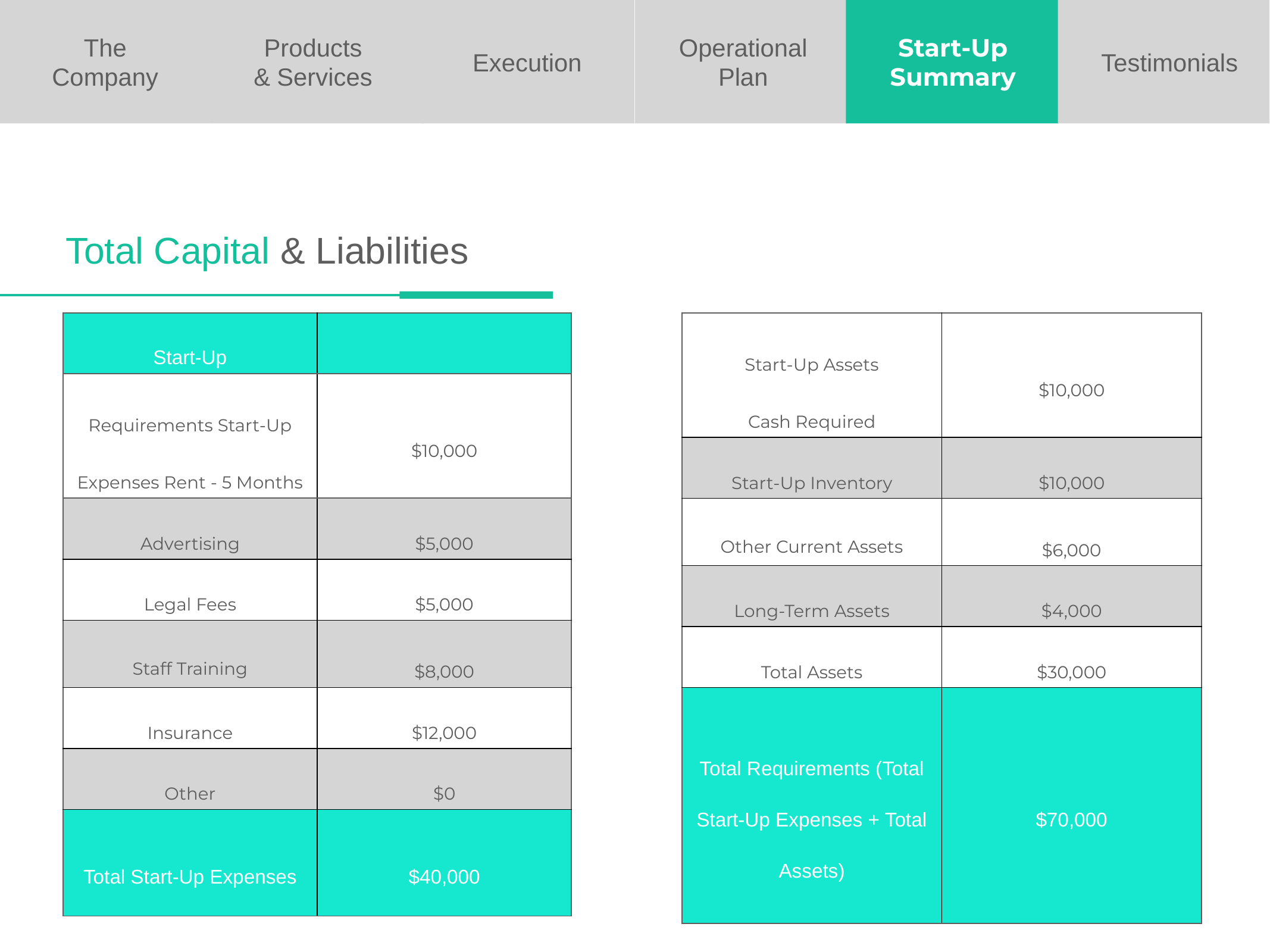

The
Company
Products
& Services
Operational
Plan
Start-Up
Summary
Execution
Testimonials
Total Capital & Liabilities

| Start-Up |  |
| --- | --- |
| Requirements Start-Up Expenses Rent - 5 Months | $10,000 |
| Advertising | $5,000 |
| Legal Fees | $5,000 |
| Staff Training | $8,000 |
| Insurance | $12,000 |
| Other | $0 |
| Total Start-Up Expenses | $40,000 |
| Start-Up Assets Cash Required | $10,000 |
| --- | --- |
| Start-Up Inventory | $10,000 |
| Other Current Assets | $6,000 |
| Long-Term Assets | $4,000 |
| Total Assets | $30,000 |
| Total Requirements (Total Start-Up Expenses + Total Assets) | $70,000 |